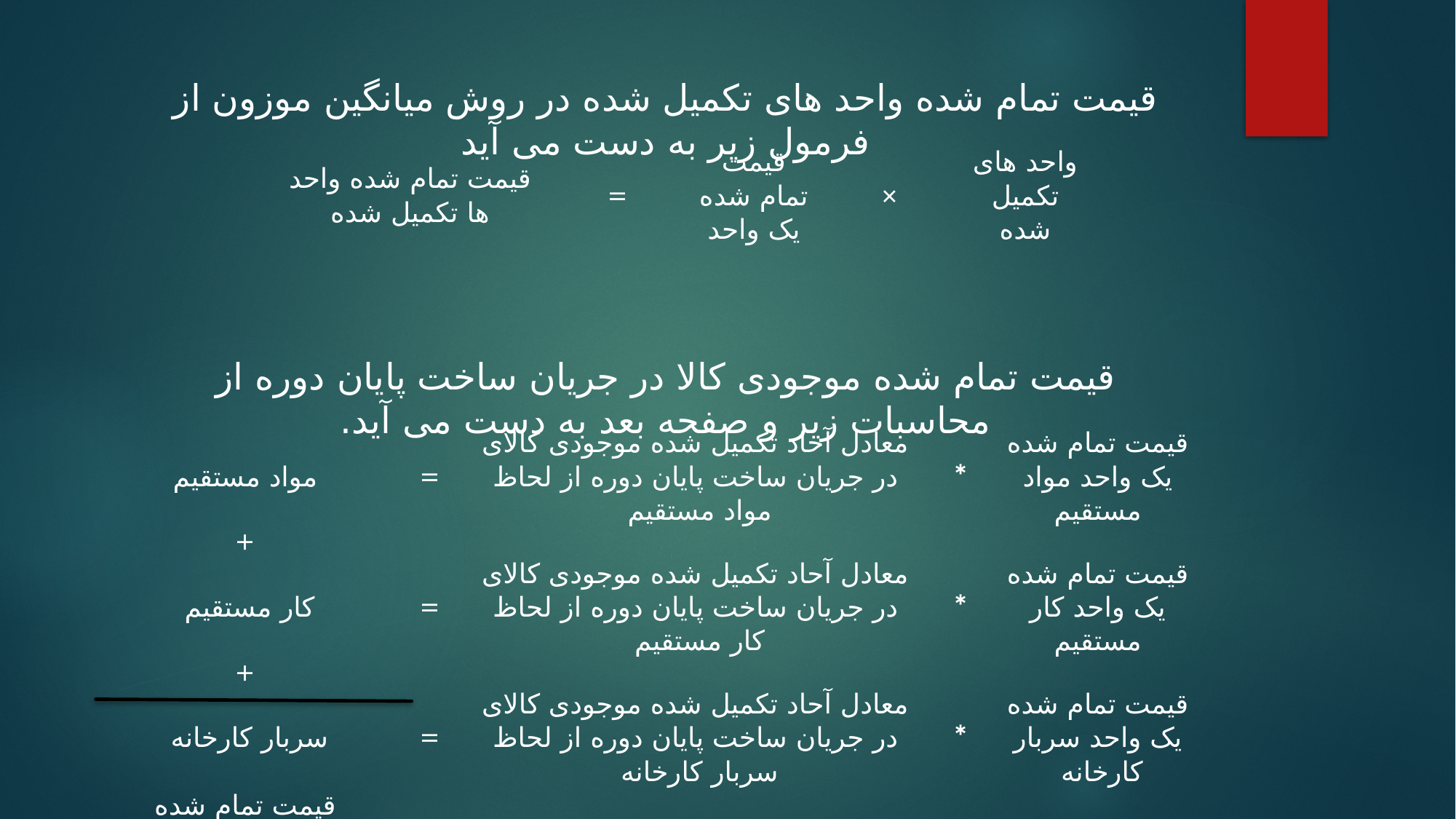

قیمت تمام شده واحد های تکمیل شده در روش میانگین موزون از فرمول زیر به دست می آید

قیمت تمام شده موجودی کالا در جریان ساخت پایان دوره از محاسبات زیر و صفحه بعد به دست می آید.

| قیمت تمام شده واحد ها تکمیل شده | = | قیمت تمام شده یک واحد | × | واحد های تکمیل شده |
| --- | --- | --- | --- | --- |
| مواد مستقیم | = | معادل آحاد تکمیل شده موجودی کالای در جریان ساخت پایان دوره از لحاظ مواد مستقیم | \* | قیمت تمام شده یک واحد مواد مستقیم |
| --- | --- | --- | --- | --- |
| + |  |  |  |  |
| کار مستقیم | = | معادل آحاد تکمیل شده موجودی کالای در جریان ساخت پایان دوره از لحاظ کار مستقیم | \* | قیمت تمام شده یک واحد کار مستقیم |
| + |  |  |  |  |
| سربار کارخانه | = | معادل آحاد تکمیل شده موجودی کالای در جریان ساخت پایان دوره از لحاظ سربار کارخانه | \* | قیمت تمام شده یک واحد سربار کارخانه |
| قیمت تمام شده موجودی کالای در جریان ساخت پایان دوره |  |  |  |  |